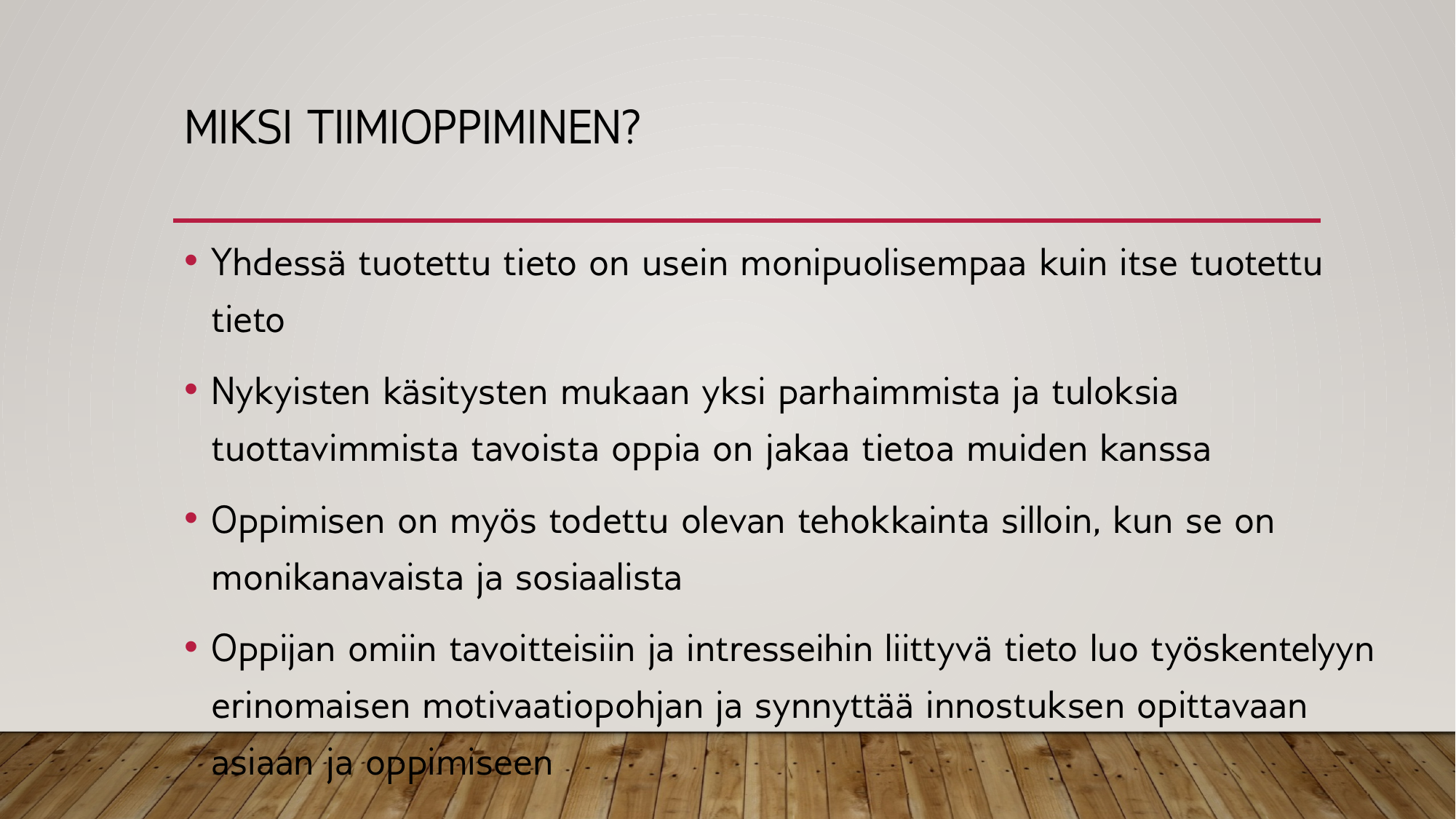

# Miksi tiimioppiminen?
Yhdessä tuotettu tieto on usein monipuolisempaa kuin itse tuotettu tieto
Nykyisten käsitysten mukaan yksi parhaimmista ja tuloksia tuottavimmista tavoista oppia on jakaa tietoa muiden kanssa
Oppimisen on myös todettu olevan tehokkainta silloin, kun se on monikanavaista ja sosiaalista
Oppijan omiin tavoitteisiin ja intresseihin liittyvä tieto luo työskentelyyn erinomaisen motivaatiopohjan ja synnyttää innostuksen opittavaan asiaan ja oppimiseen